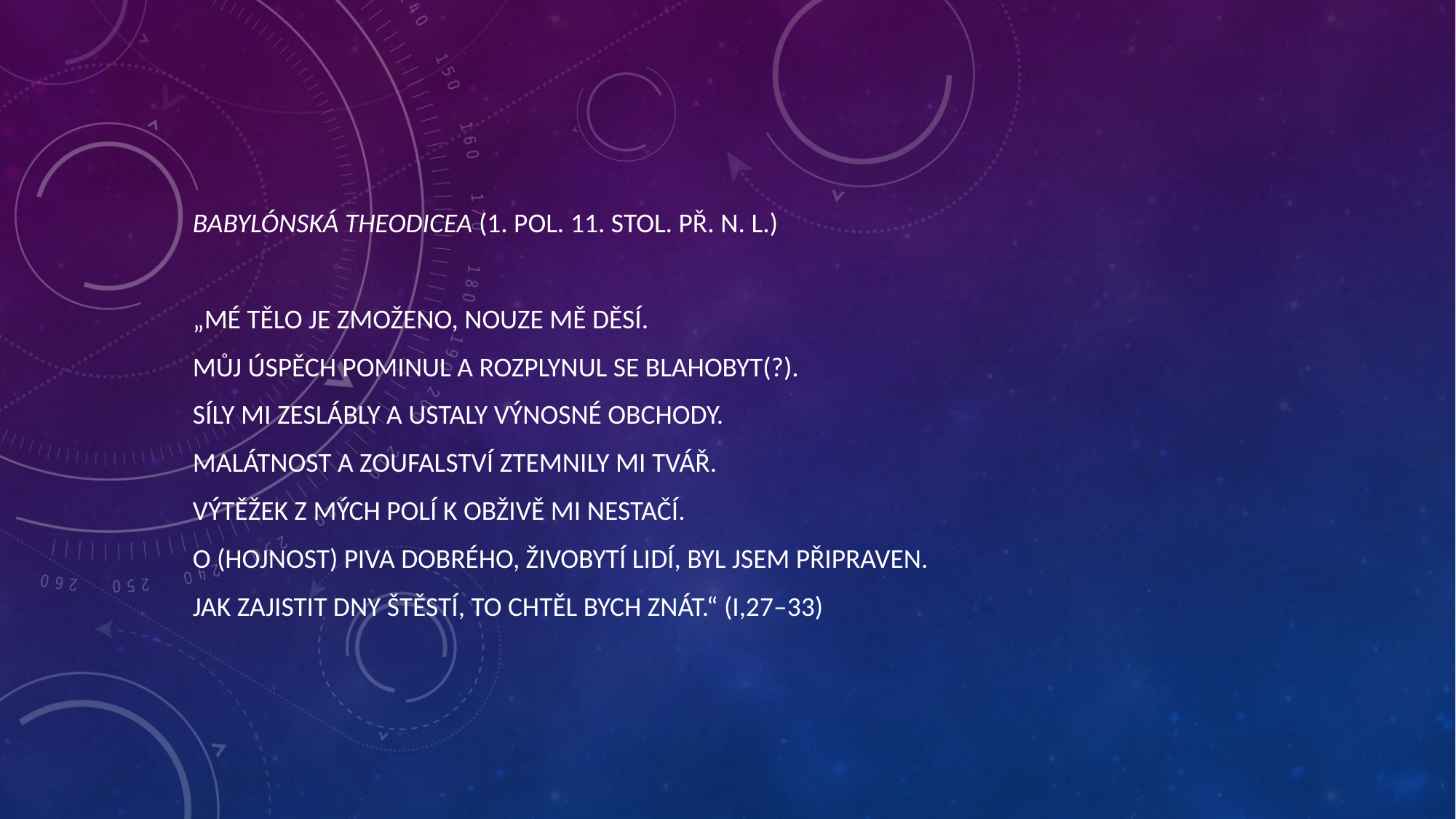

#
Babylónská theodicea (1. pol. 11. stol. př. n. l.)

„Mé tělo je zmoženo, nouze mě děsí.
Můj úspěch pominul a rozplynul se blahobyt(?).
Síly mi zeslábly a ustaly výnosné obchody.
Malátnost a zoufalství ztemnily mi tvář.
Výtěžek z mých polí k obživě mi nestačí.
O (hojnost) piva dobrého, živobytí lidí, byl jsem připraven.
Jak zajistit dny štěstí, to chtěl bych znát.“ (I,27–33)